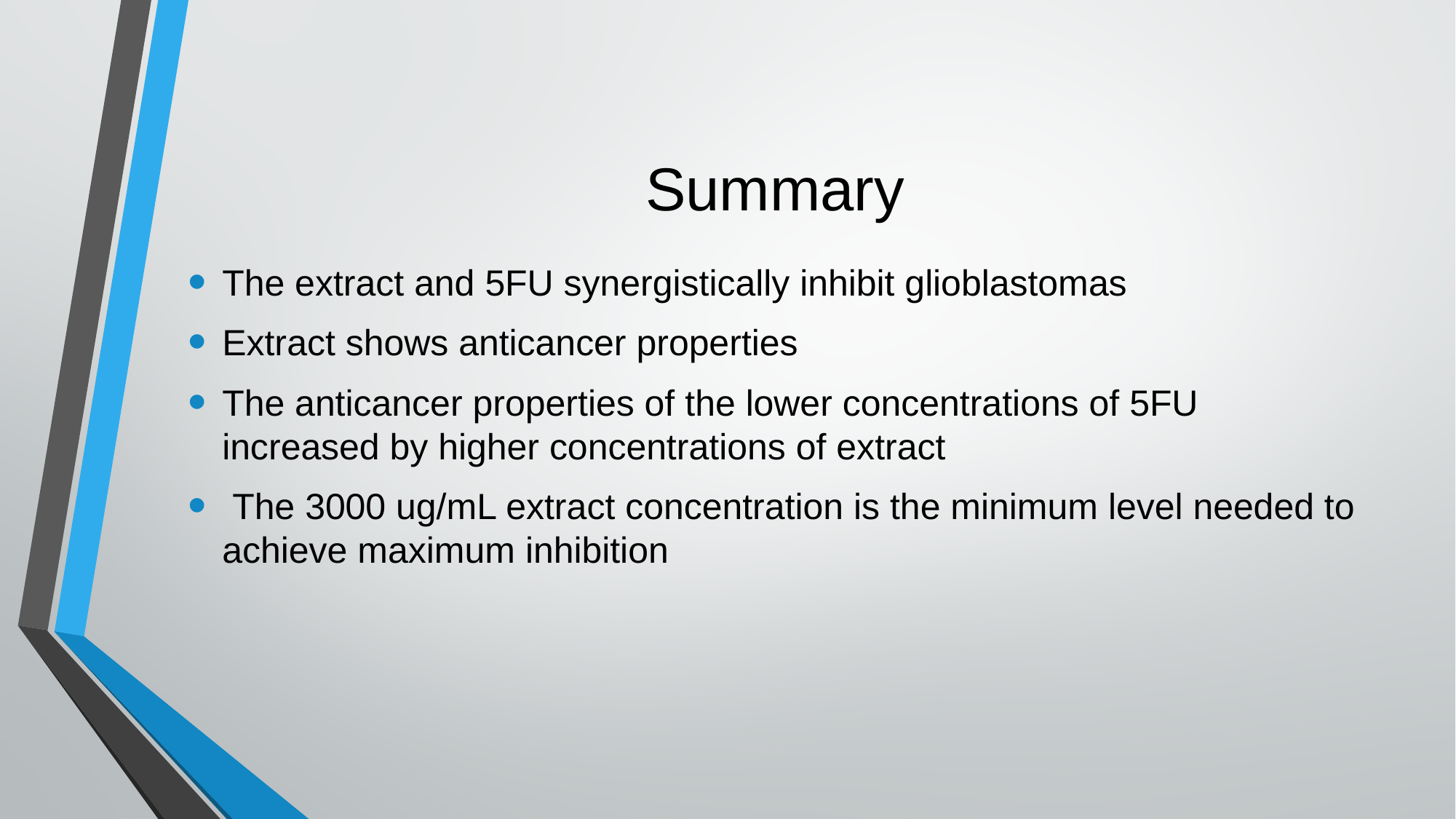

# Summary
The extract and 5FU synergistically inhibit glioblastomas
Extract shows anticancer properties
The anticancer properties of the lower concentrations of 5FU increased by higher concentrations of extract
 The 3000 ug/mL extract concentration is the minimum level needed to achieve maximum inhibition